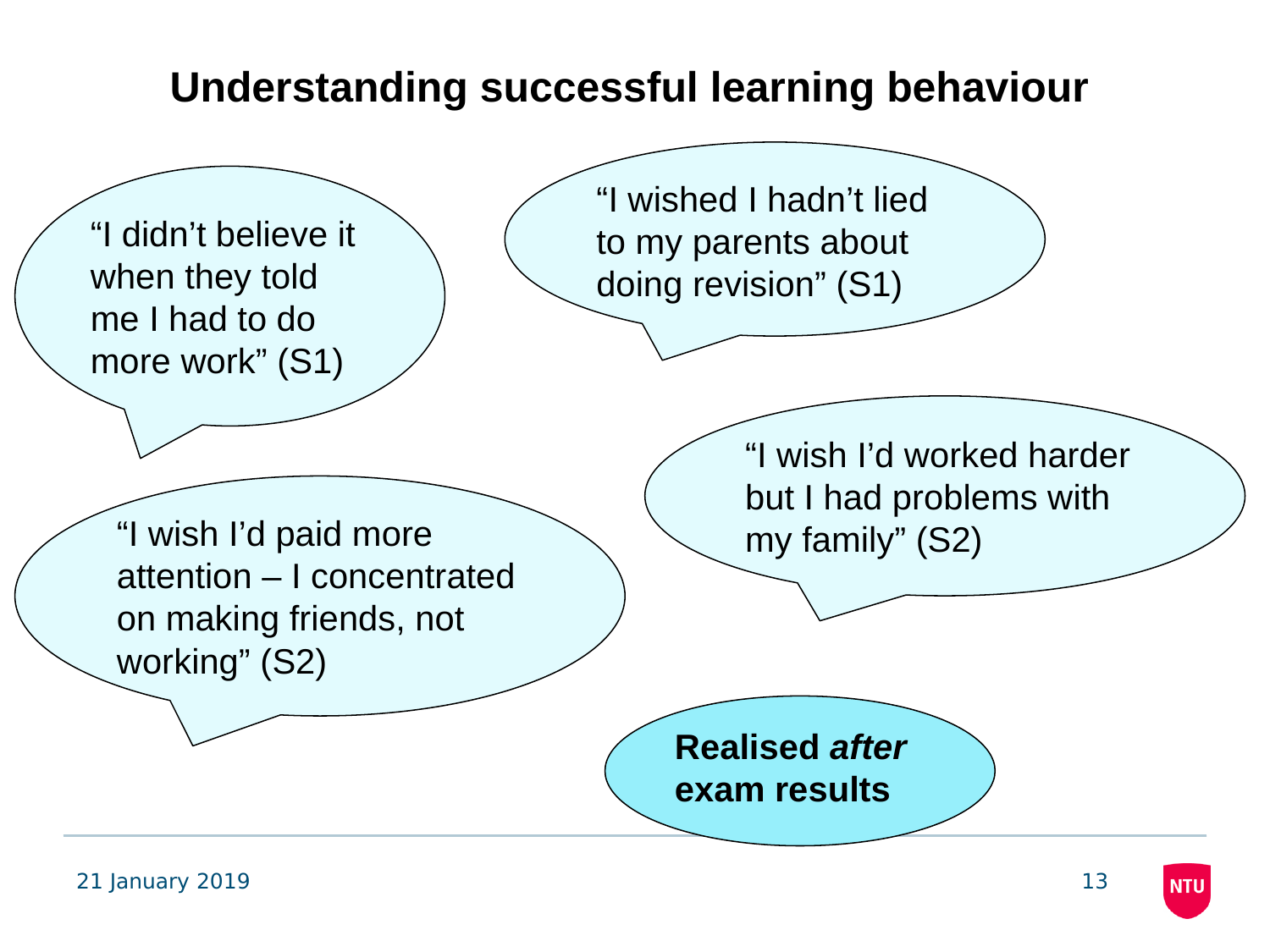

# Understanding successful learning behaviour
“I wished I hadn’t lied to my parents about doing revision” (S1)

“I didn’t believe it when they told me I had to do more work” (S1)
“I wish I’d worked harder but I had problems with my family” (S2)
“I wish I’d paid more attention – I concentrated on making friends, not working” (S2)
Realised after exam results
21 January 2019
13